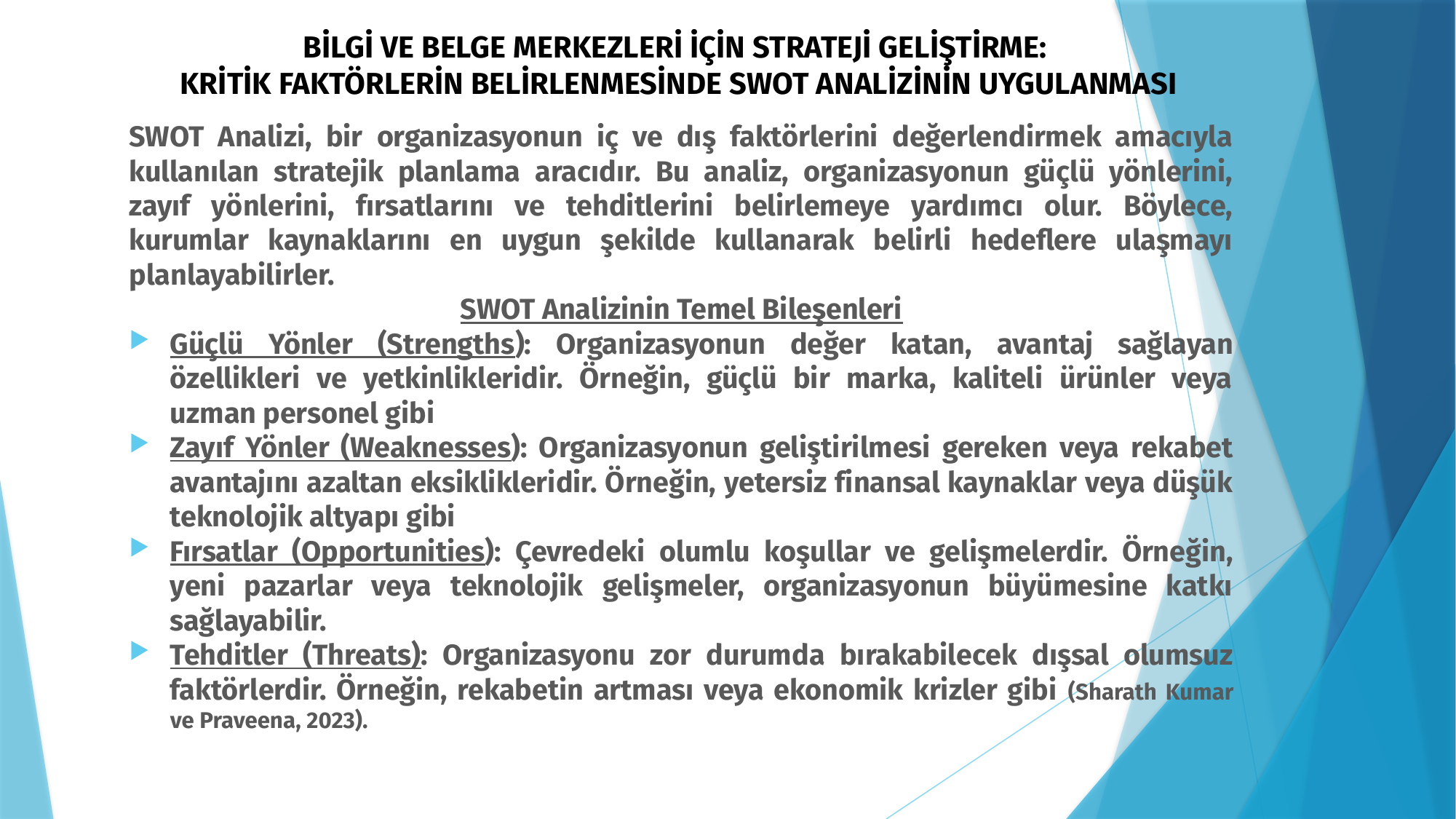

# BİLGİ VE BELGE MERKEZLERİ İÇİN STRATEJİ GELİŞTİRME: KRİTİK FAKTÖRLERİN BELİRLENMESİNDE SWOT ANALİZİNİN UYGULANMASI
SWOT Analizi, bir organizasyonun iç ve dış faktörlerini değerlendirmek amacıyla kullanılan stratejik planlama aracıdır. Bu analiz, organizasyonun güçlü yönlerini, zayıf yönlerini, fırsatlarını ve tehditlerini belirlemeye yardımcı olur. Böylece, kurumlar kaynaklarını en uygun şekilde kullanarak belirli hedeflere ulaşmayı planlayabilirler.
SWOT Analizinin Temel Bileşenleri
Güçlü Yönler (Strengths): Organizasyonun değer katan, avantaj sağlayan özellikleri ve yetkinlikleridir. Örneğin, güçlü bir marka, kaliteli ürünler veya uzman personel gibi
Zayıf Yönler (Weaknesses): Organizasyonun geliştirilmesi gereken veya rekabet avantajını azaltan eksiklikleridir. Örneğin, yetersiz finansal kaynaklar veya düşük teknolojik altyapı gibi
Fırsatlar (Opportunities): Çevredeki olumlu koşullar ve gelişmelerdir. Örneğin, yeni pazarlar veya teknolojik gelişmeler, organizasyonun büyümesine katkı sağlayabilir.
Tehditler (Threats): Organizasyonu zor durumda bırakabilecek dışsal olumsuz faktörlerdir. Örneğin, rekabetin artması veya ekonomik krizler gibi (Sharath Kumar ve Praveena, 2023).